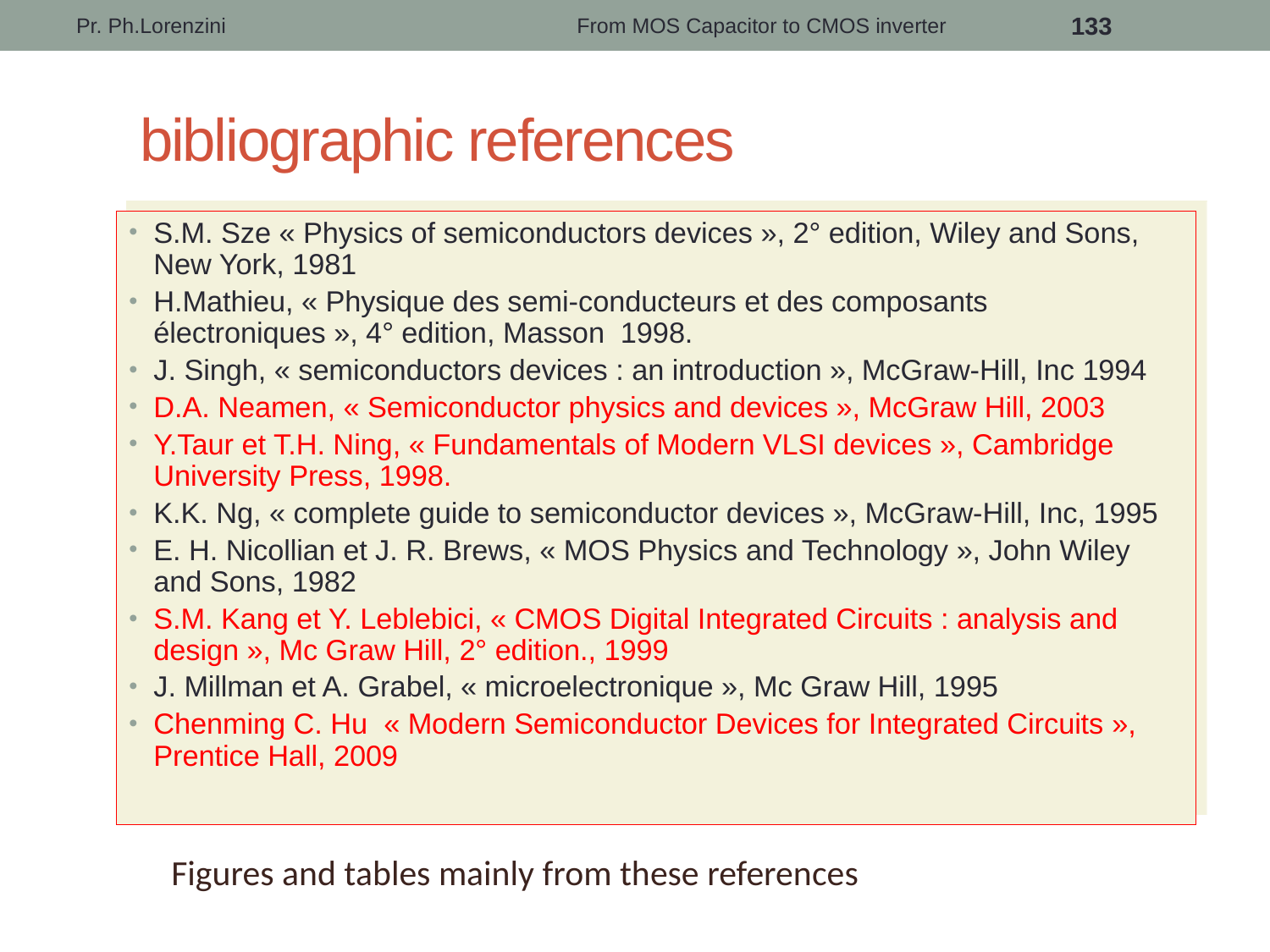

Pr. Ph.Lorenzini
From MOS Capacitor to CMOS inverter
133
# bibliographic references
S.M. Sze « Physics of semiconductors devices », 2° edition, Wiley and Sons, New York, 1981
H.Mathieu, « Physique des semi-conducteurs et des composants électroniques », 4° edition, Masson  1998.
J. Singh, « semiconductors devices : an introduction », McGraw-Hill, Inc 1994
D.A. Neamen, « Semiconductor physics and devices », McGraw Hill, 2003
Y.Taur et T.H. Ning, « Fundamentals of Modern VLSI devices », Cambridge University Press, 1998.
K.K. Ng, « complete guide to semiconductor devices », McGraw-Hill, Inc, 1995
E. H. Nicollian et J. R. Brews, « MOS Physics and Technology », John Wiley and Sons, 1982
S.M. Kang et Y. Leblebici, « CMOS Digital Integrated Circuits : analysis and design », Mc Graw Hill, 2° edition., 1999
J. Millman et A. Grabel, « microelectronique », Mc Graw Hill, 1995
Chenming C. Hu  « Modern Semiconductor Devices for Integrated Circuits », Prentice Hall, 2009

Figures and tables mainly from these references